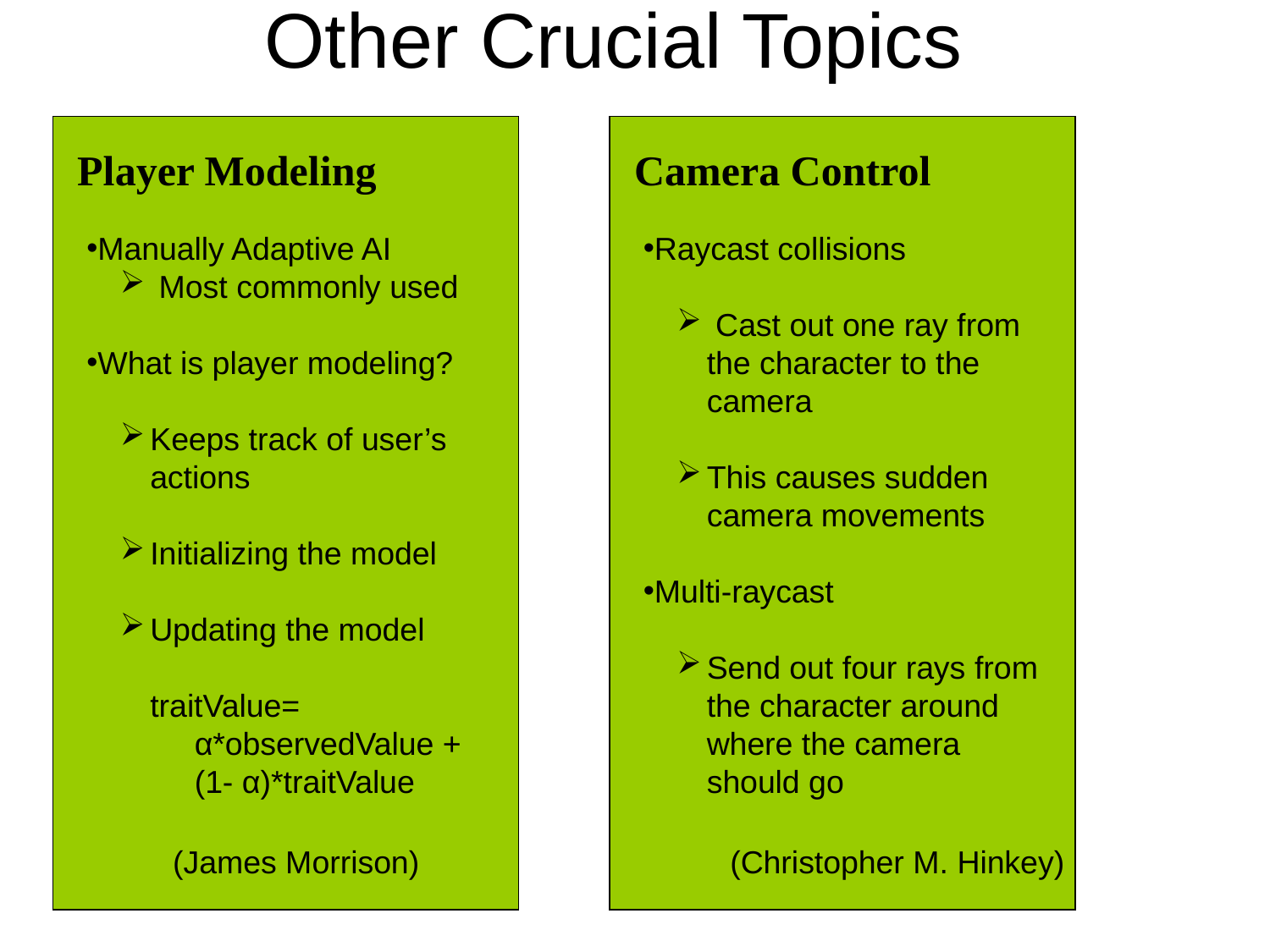

Other Crucial Topics

Player Modeling
Camera Control
Manually Adaptive AI
 Most commonly used

What is player modeling?

Keeps track of user’s actions

Initializing the model

Updating the model

traitValue=
     α*observedValue +
     (1- α)*traitValue

Raycast collisions

 Cast out one ray from the character to the camera

This causes sudden camera movements

Multi-raycast

Send out four rays from the character around where the camera should go

(James Morrison)
(Christopher M. Hinkey)